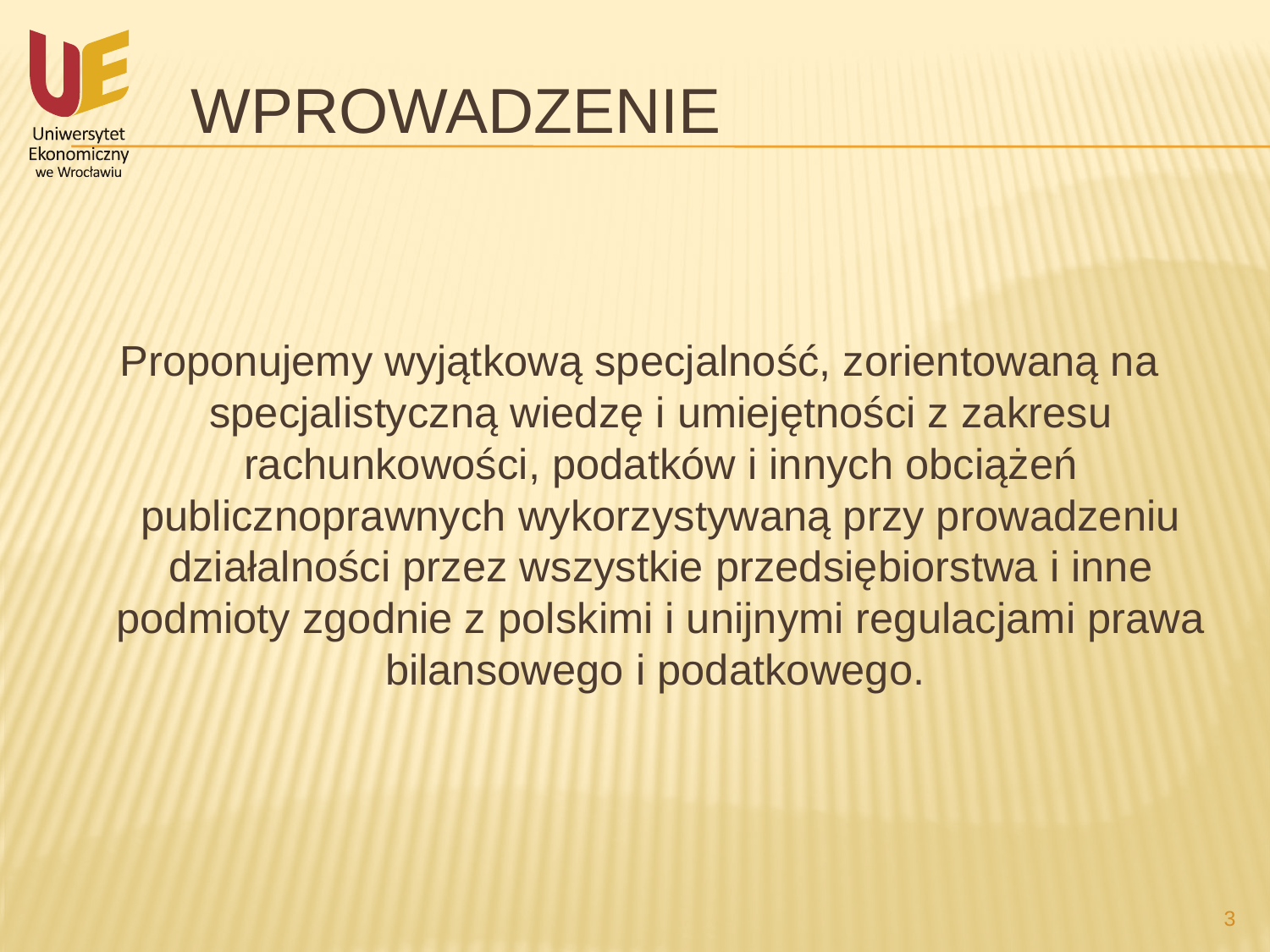

# wprowadzenie
Proponujemy wyjątkową specjalność, zorientowaną na specjalistyczną wiedzę i umiejętności z zakresu rachunkowości, podatków i innych obciążeń publicznoprawnych wykorzystywaną przy prowadzeniu działalności przez wszystkie przedsiębiorstwa i inne podmioty zgodnie z polskimi i unijnymi regulacjami prawa bilansowego i podatkowego.
3